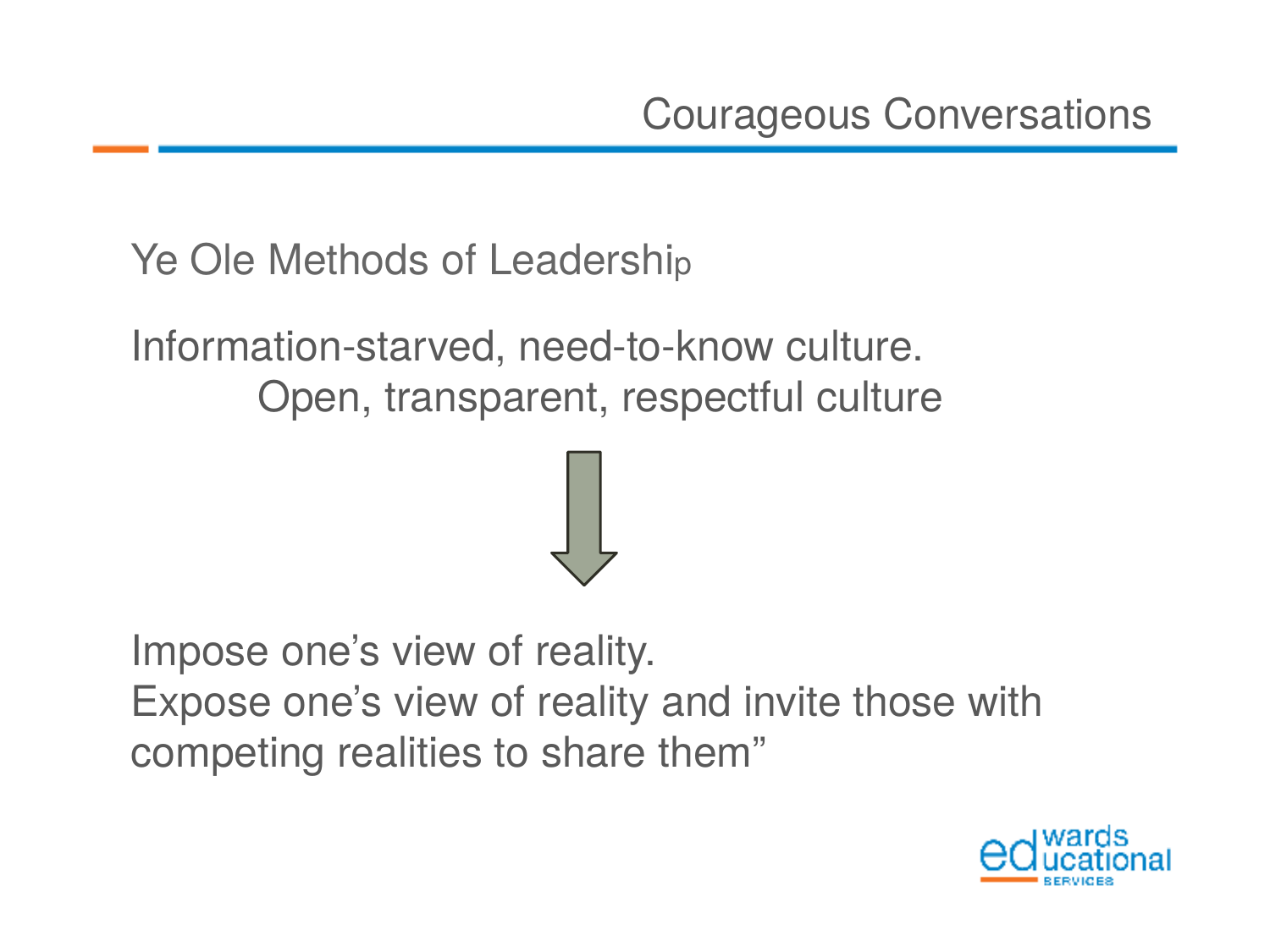

Courageous Conversations

Ye Ole Methods of Leadership
Information-starved, need-to-know culture.
	Open, transparent, respectful culture

Impose one’s view of reality.
Expose one’s view of reality and invite those with competing realities to share them”